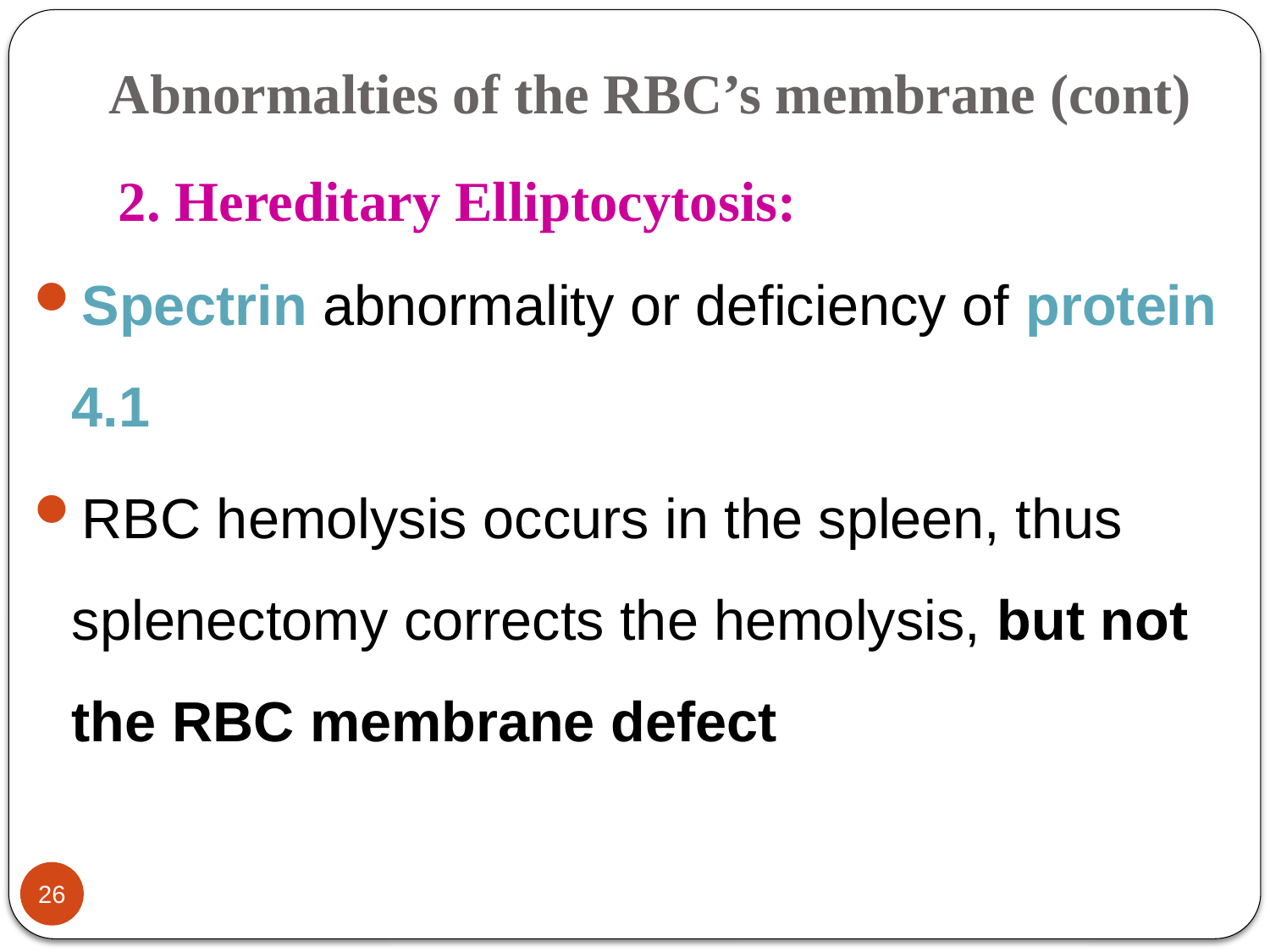

# Abnormalties of the RBC’s membrane (cont)
2. Hereditary Elliptocytosis:
Spectrin abnormality or deficiency of protein 4.1
RBC hemolysis occurs in the spleen, thus splenectomy corrects the hemolysis, but not the RBC membrane defect
26